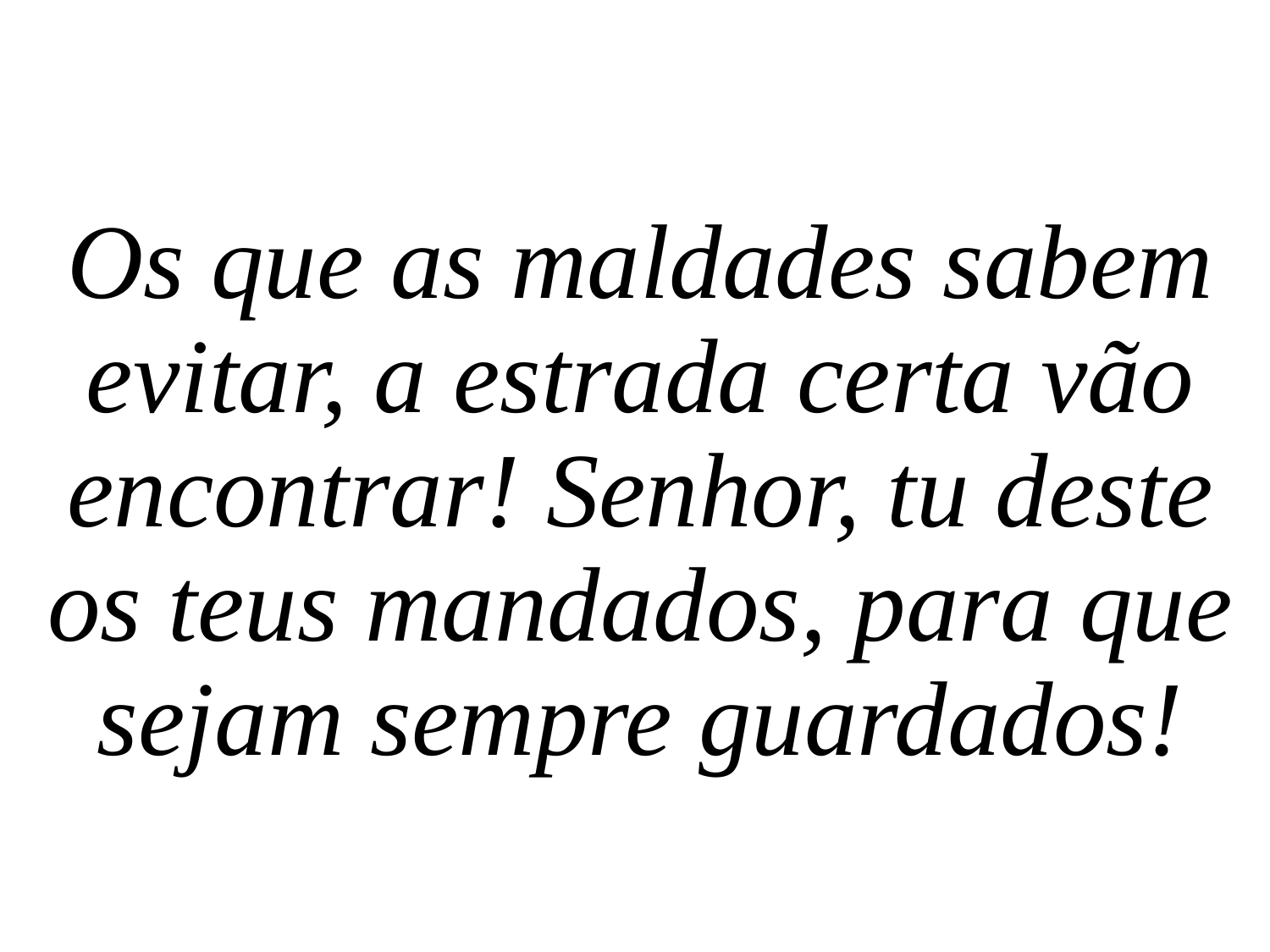

Os que as maldades sabem evitar, a estrada certa vão encontrar! Senhor, tu deste os teus mandados, para que sejam sempre guardados!